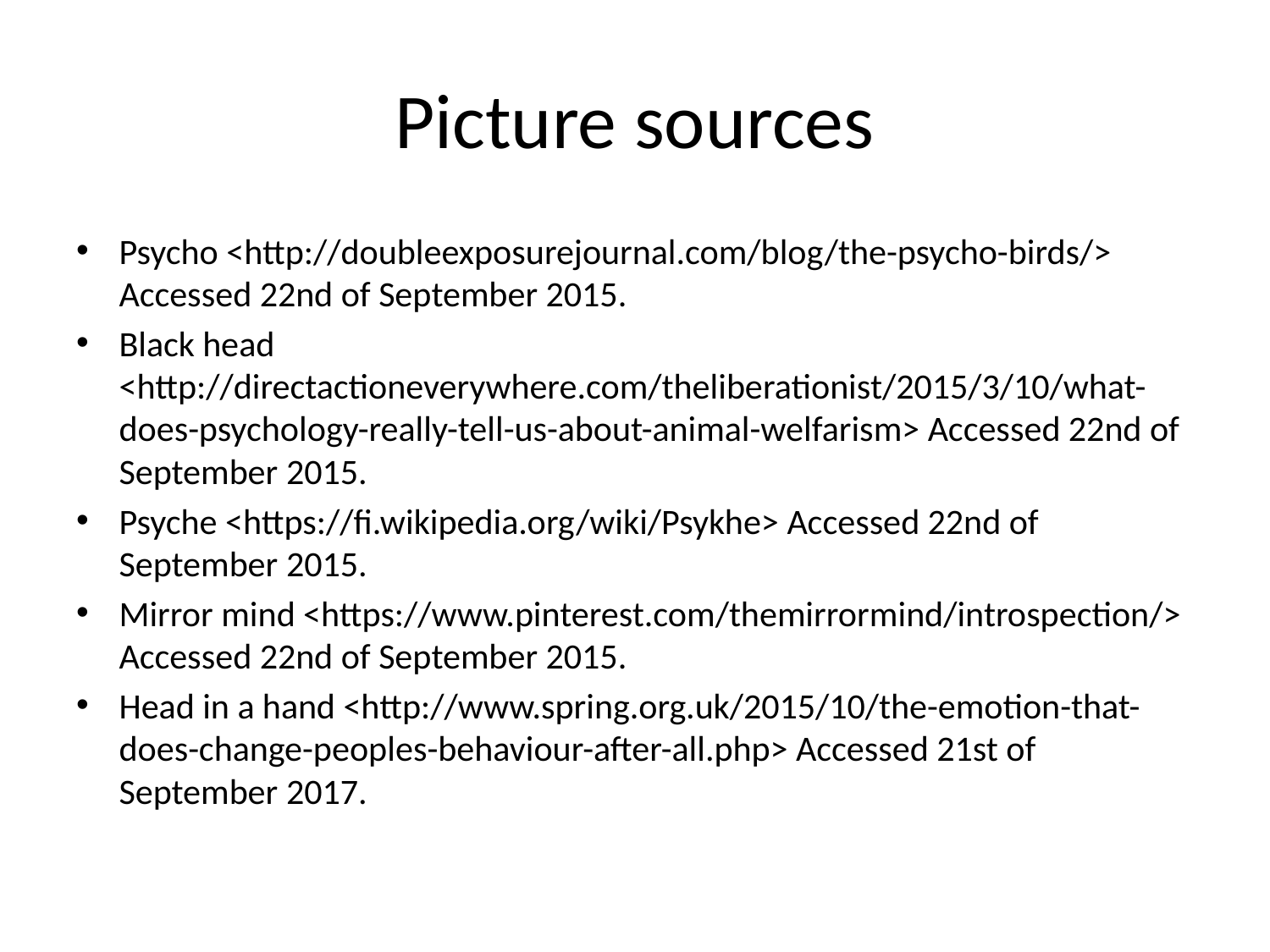

# Picture sources
Psycho <http://doubleexposurejournal.com/blog/the-psycho-birds/> Accessed 22nd of September 2015.
Black head <http://directactioneverywhere.com/theliberationist/2015/3/10/what-does-psychology-really-tell-us-about-animal-welfarism> Accessed 22nd of September 2015.
Psyche <https://fi.wikipedia.org/wiki/Psykhe> Accessed 22nd of September 2015.
Mirror mind <https://www.pinterest.com/themirrormind/introspection/> Accessed 22nd of September 2015.
Head in a hand <http://www.spring.org.uk/2015/10/the-emotion-that-does-change-peoples-behaviour-after-all.php> Accessed 21st of September 2017.